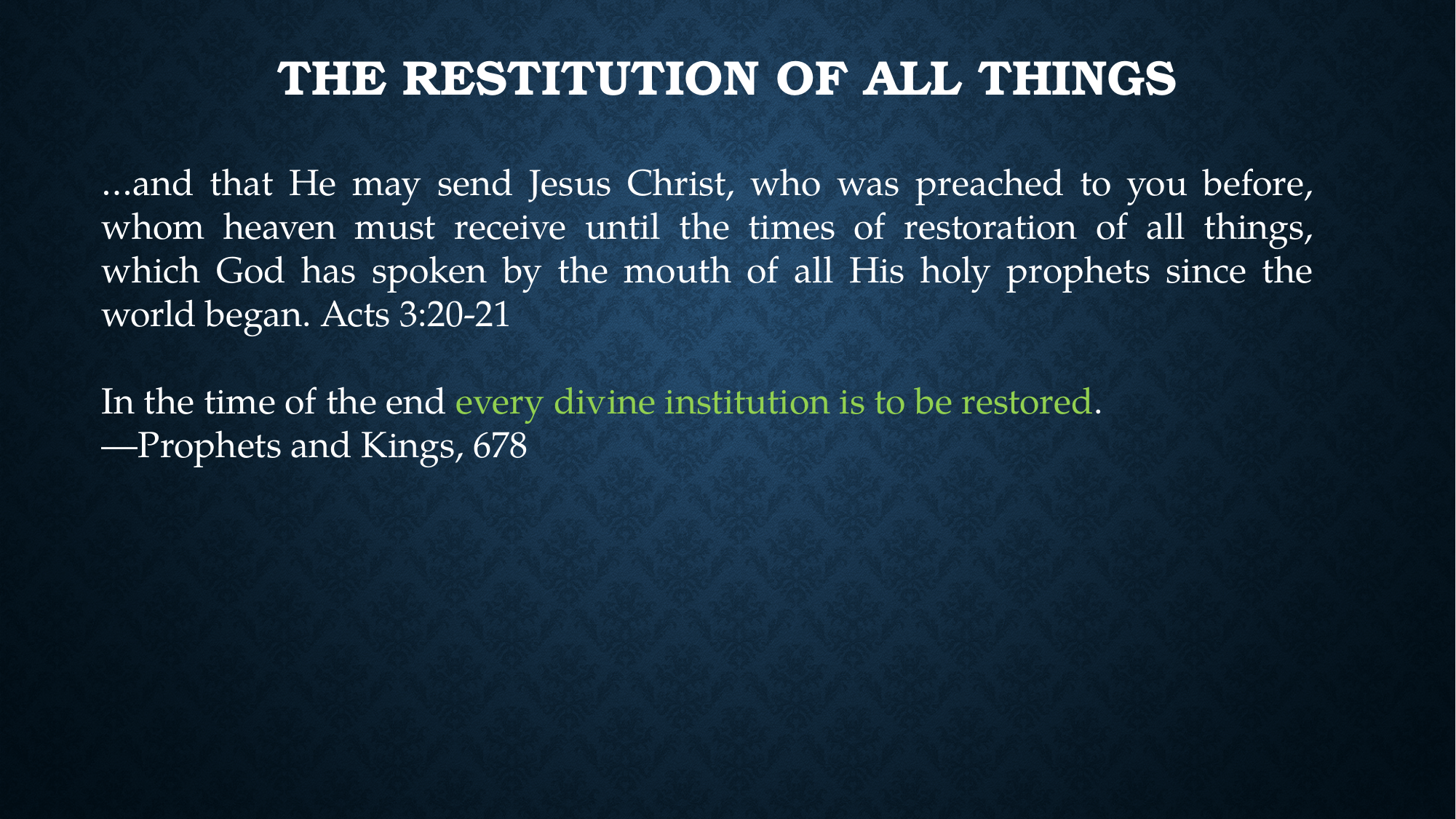

# The Restitution of All Things
…and that He may send Jesus Christ, who was preached to you before, whom heaven must receive until the times of restoration of all things, which God has spoken by the mouth of all His holy prophets since the world began. Acts 3:20-21

In the time of the end every divine institution is to be restored.
—Prophets and Kings, 678